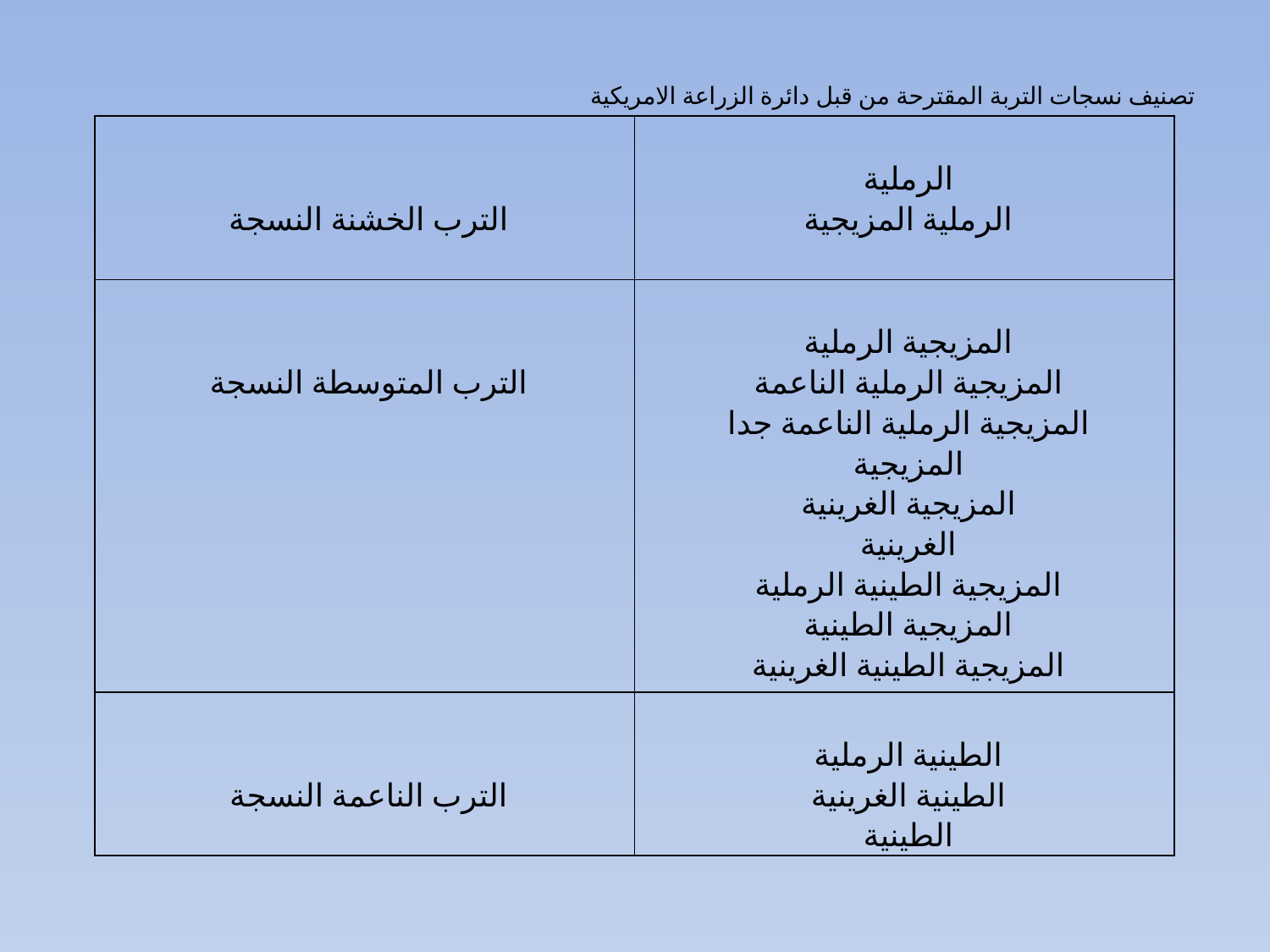

# تصنيف نسجات التربة المقترحة من قبل دائرة الزراعة الامريكية
| الترب الخشنة النسجة | الرملية الرملية المزيجية |
| --- | --- |
| الترب المتوسطة النسجة | المزيجية الرملية المزيجية الرملية الناعمة المزيجية الرملية الناعمة جدا المزيجية المزيجية الغرينية الغرينية المزيجية الطينية الرملية المزيجية الطينية المزيجية الطينية الغرينية |
| الترب الناعمة النسجة | الطينية الرملية الطينية الغرينية الطينية |